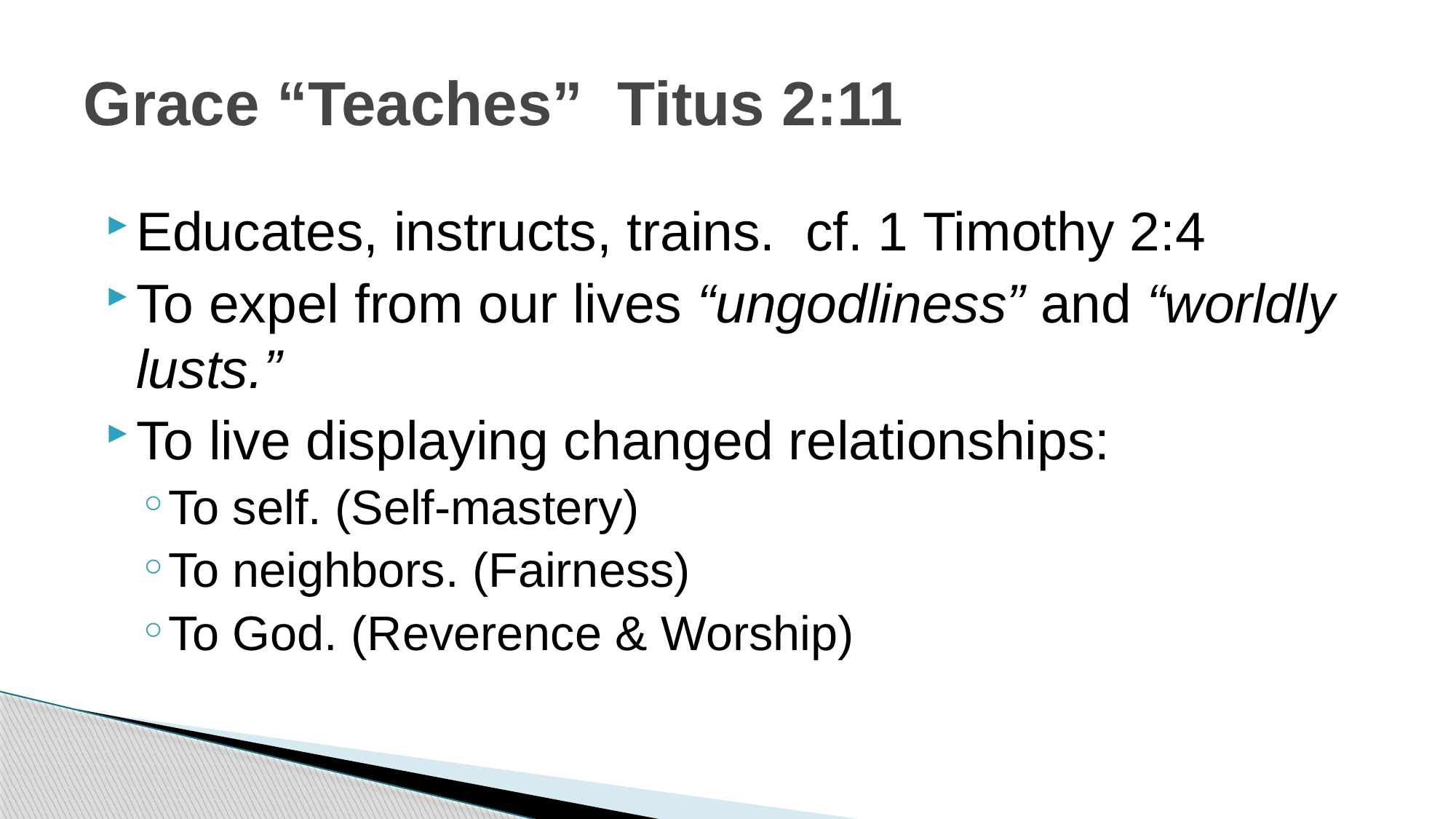

# Grace “Teaches”  Titus 2:11
Educates, instructs, trains.  cf. 1 Timothy 2:4
To expel from our lives “ungodliness” and “worldly lusts.”
To live displaying changed relationships:
To self. (Self-mastery)
To neighbors. (Fairness)
To God. (Reverence & Worship)